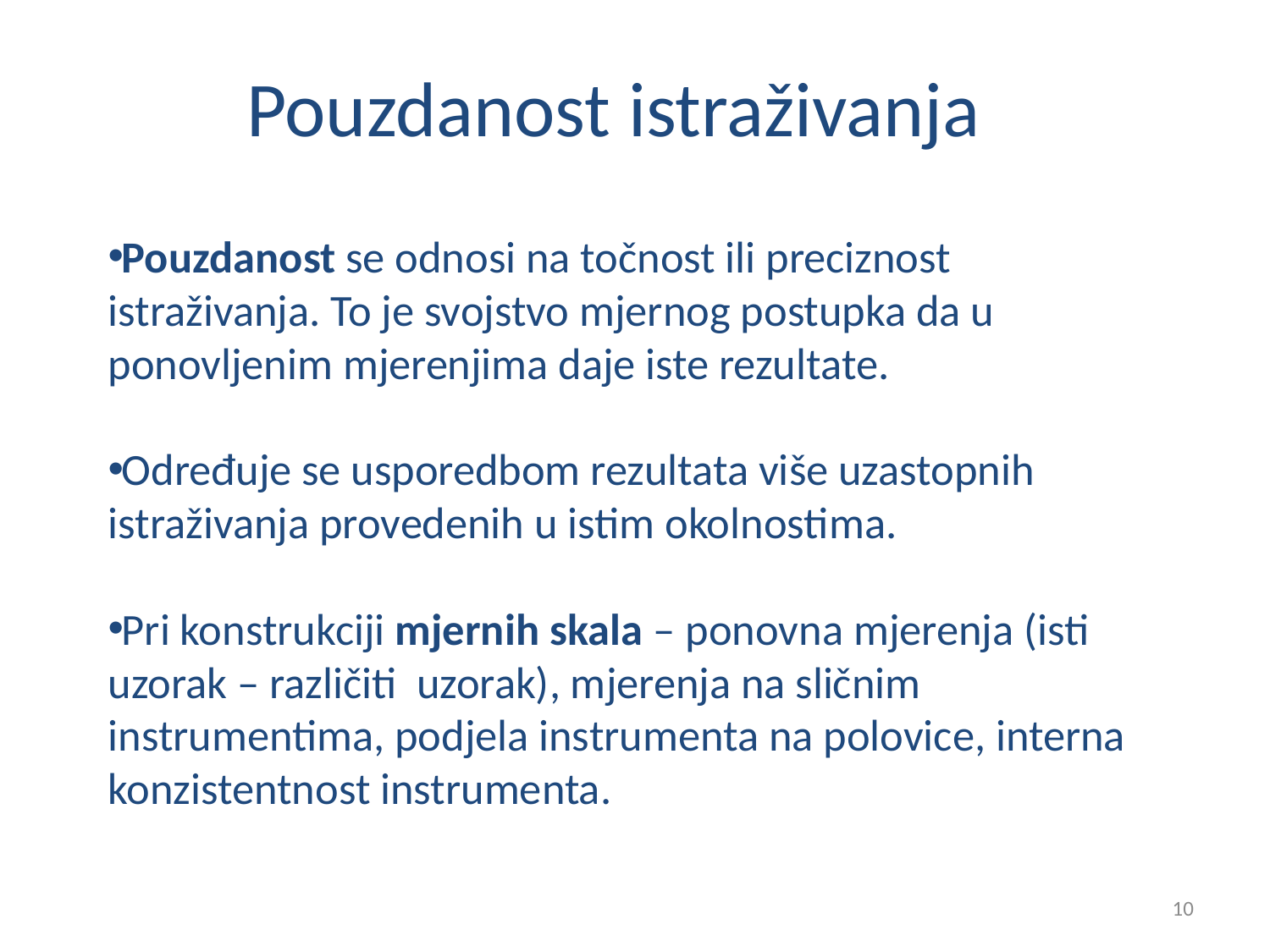

# Pouzdanost istraživanja
Pouzdanost se odnosi na točnost ili preciznost istraživanja. To je svojstvo mjernog postupka da u ponovljenim mjerenjima daje iste rezultate.

Određuje se usporedbom rezultata više uzastopnih istraživanja provedenih u istim okolnostima.

Pri konstrukciji mjernih skala – ponovna mjerenja (isti uzorak – različiti  uzorak), mjerenja na sličnim instrumentima, podjela instrumenta na polovice, interna konzistentnost instrumenta.

10